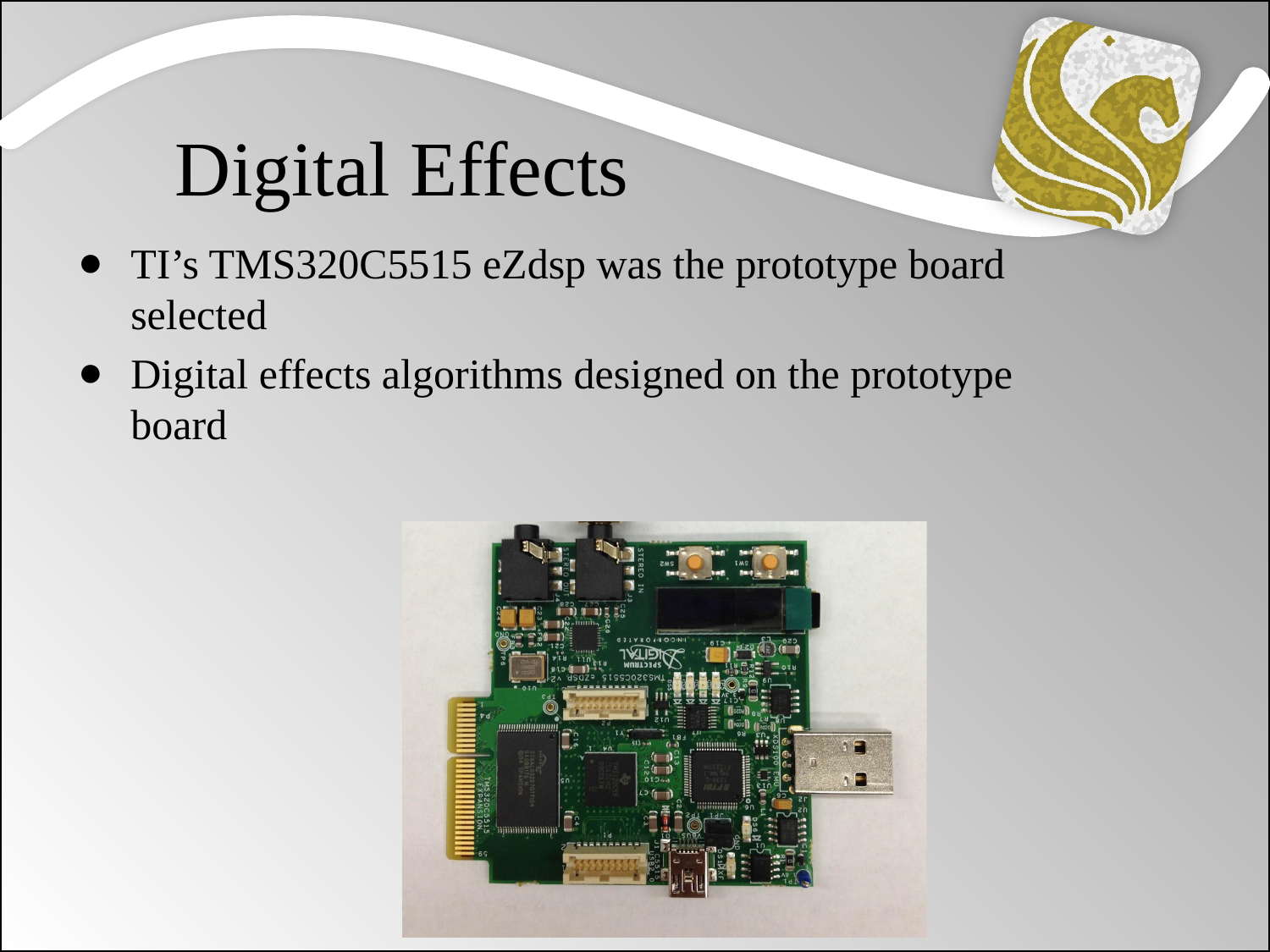

Digital Effects
TI’s TMS320C5515 eZdsp was the prototype board selected
Digital effects algorithms designed on the prototype board